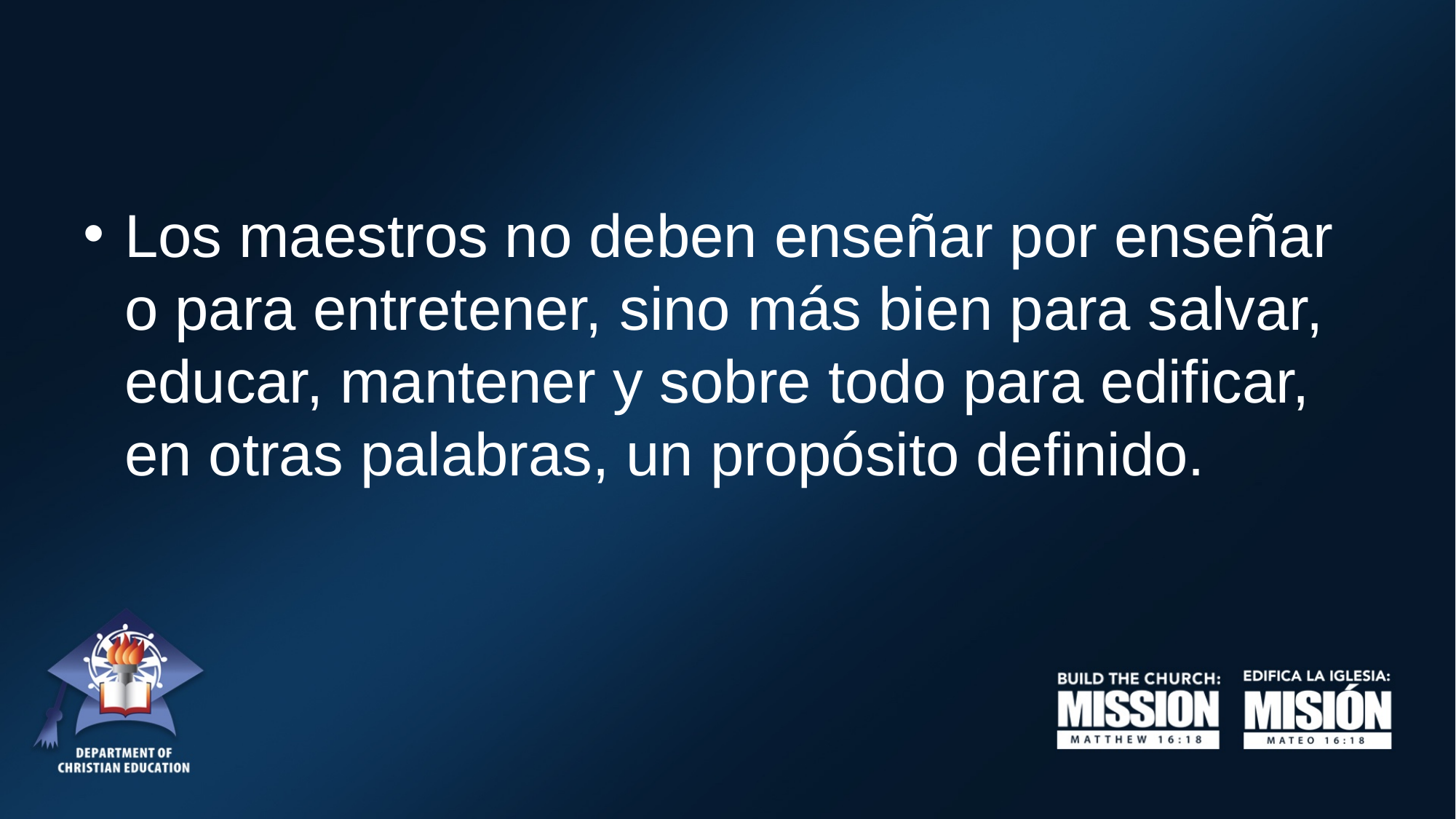

Los maestros no deben enseñar por enseñar o para entretener, sino más bien para salvar, educar, mantener y sobre todo para edificar, en otras palabras, un propósito definido.